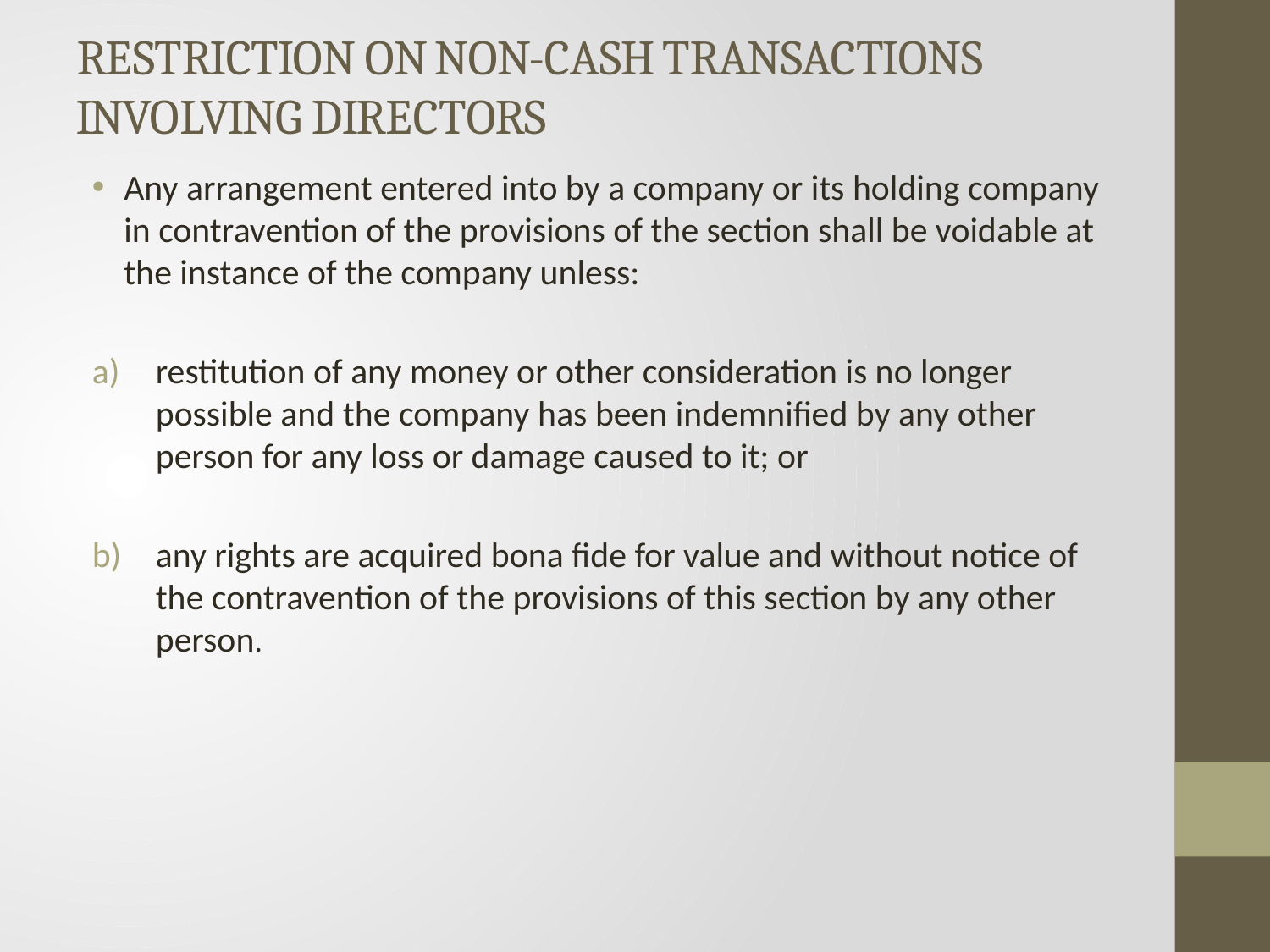

# RESTRICTION ON NON-CASH TRANSACTIONS INVOLVING DIRECTORS
Any arrangement entered into by a company or its holding company in contravention of the provisions of the section shall be voidable at the instance of the company unless:

restitution of any money or other consideration is no longer possible and the company has been indemnified by any other person for any loss or damage caused to it; or

any rights are acquired bona fide for value and without notice of the contravention of the provisions of this section by any other person.